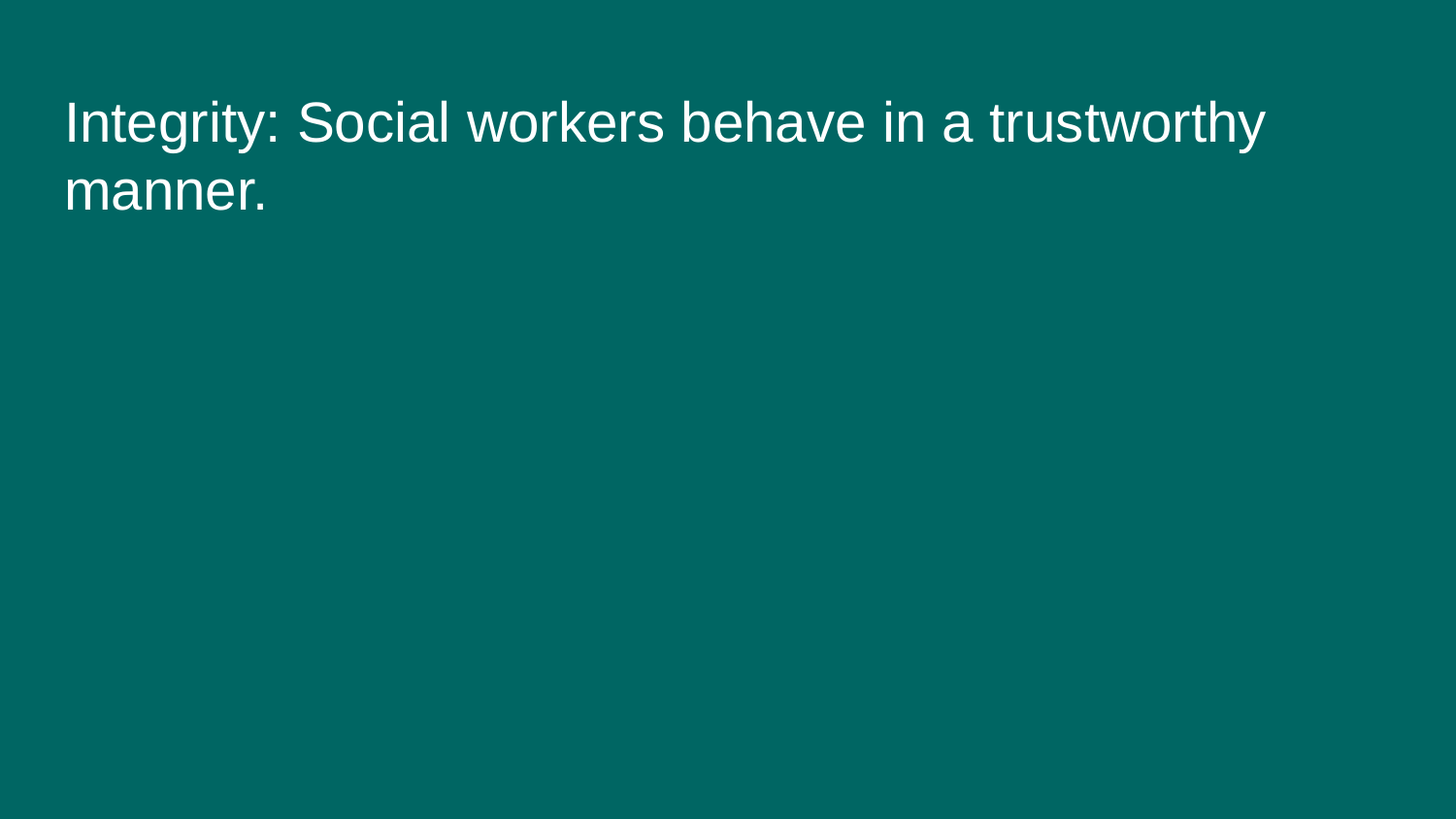

# Integrity: Social workers behave in a trustworthy manner.